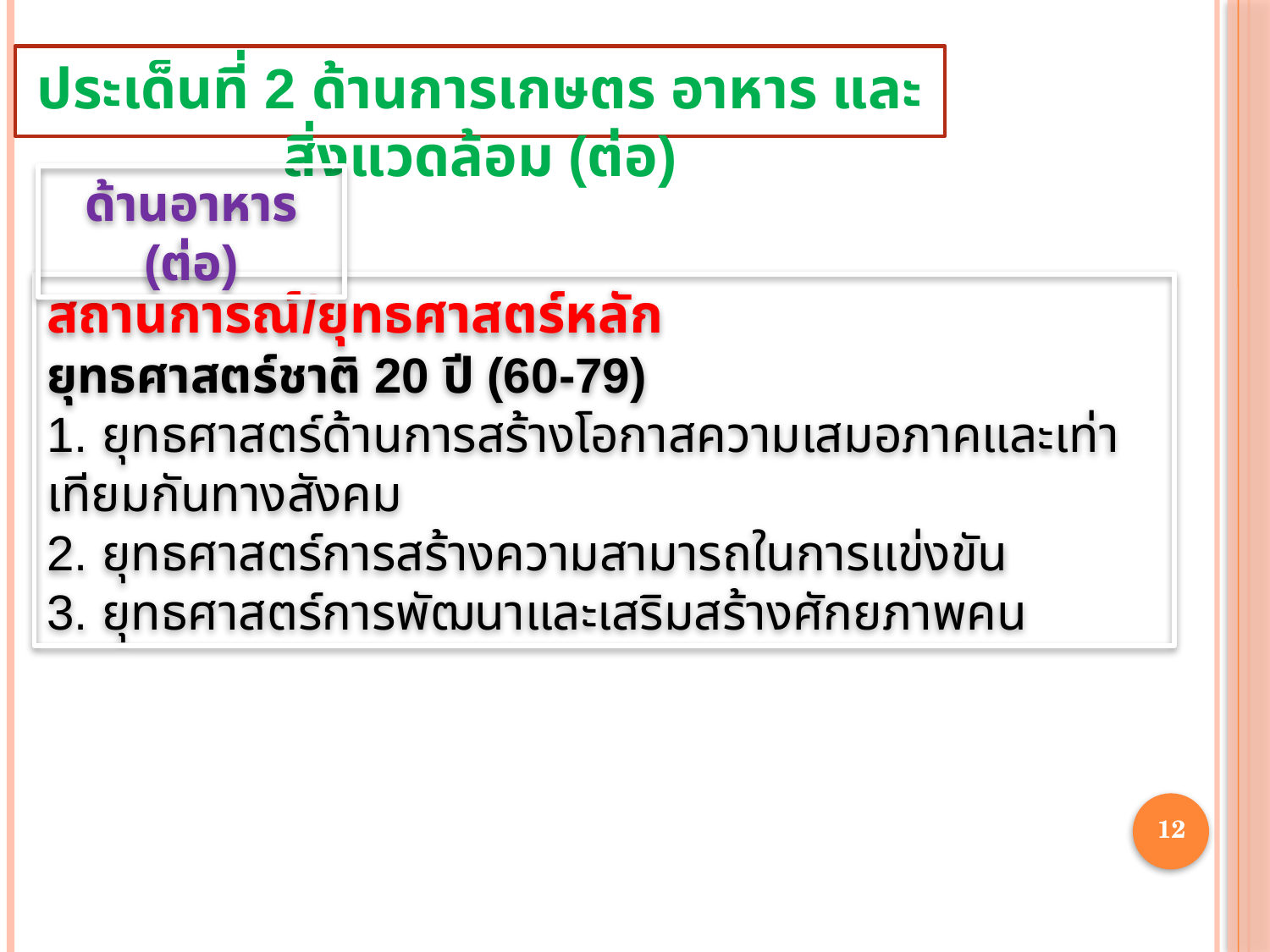

ประเด็นที่ 2 ด้านการเกษตร อาหาร และสิ่งแวดล้อม (ต่อ)
ด้านอาหาร (ต่อ)
สถานการณ์/ยุทธศาสตร์หลัก
ยุทธศาสตร์ชาติ 20 ปี (60-79)
1. ยุทธศาสตร์ด้านการสร้างโอกาสความเสมอภาคและเท่าเทียมกันทางสังคม
2. ยุทธศาสตร์การสร้างความสามารถในการแข่งขัน
3. ยุทธศาสตร์การพัฒนาและเสริมสร้างศักยภาพคน
12